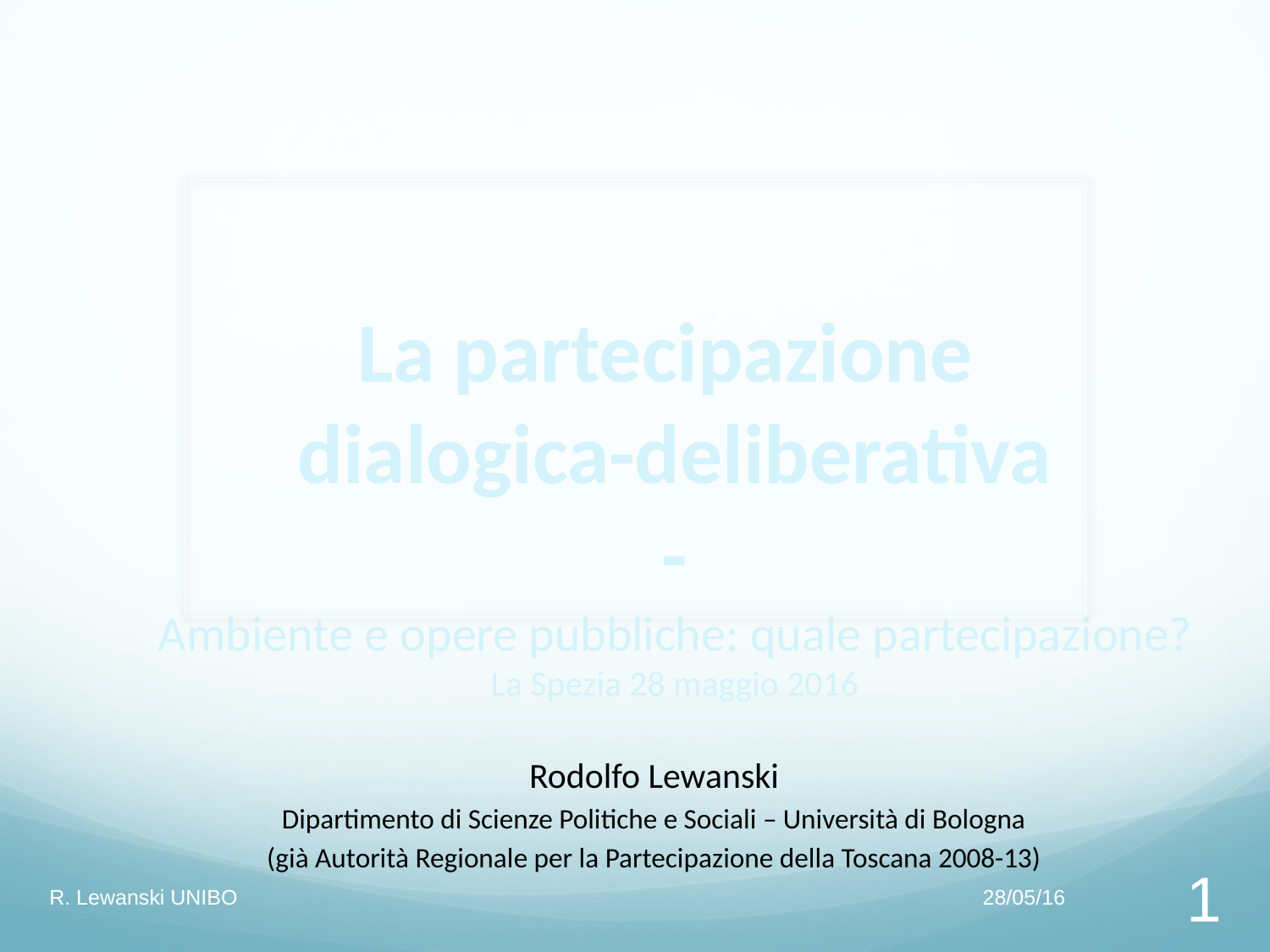

# La partecipazione dialogica-deliberativa - Ambiente e opere pubbliche: quale partecipazione? La Spezia 28 maggio 2016
Rodolfo Lewanski
Dipartimento di Scienze Politiche e Sociali – Università di Bologna
(già Autorità Regionale per la Partecipazione della Toscana 2008-13)
R. Lewanski UNIBO
28/05/16
1